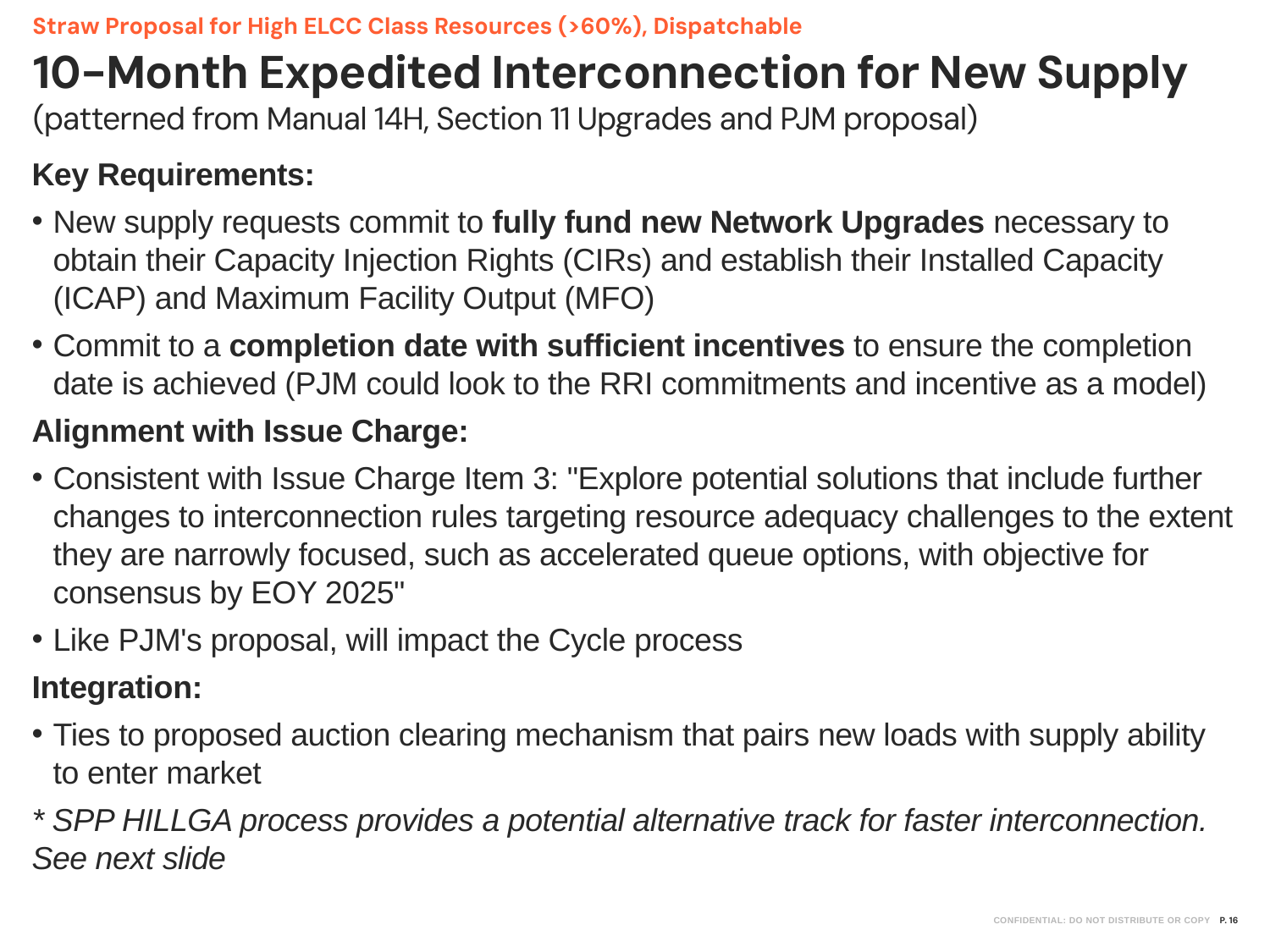

Straw Proposal for High ELCC Class Resources (>60%), Dispatchable

# 10-Month Expedited Interconnection for New Supply (patterned from Manual 14H, Section 11 Upgrades and PJM proposal)
Key Requirements:
New supply requests commit to fully fund new Network Upgrades necessary to obtain their Capacity Injection Rights (CIRs) and establish their Installed Capacity (ICAP) and Maximum Facility Output (MFO)
Commit to a completion date with sufficient incentives to ensure the completion date is achieved (PJM could look to the RRI commitments and incentive as a model)
Alignment with Issue Charge:
Consistent with Issue Charge Item 3: "Explore potential solutions that include further changes to interconnection rules targeting resource adequacy challenges to the extent they are narrowly focused, such as accelerated queue options, with objective for consensus by EOY 2025"
Like PJM's proposal, will impact the Cycle process
Integration:
Ties to proposed auction clearing mechanism that pairs new loads with supply ability to enter market
* SPP HILLGA process provides a potential alternative track for faster interconnection.  See next slide